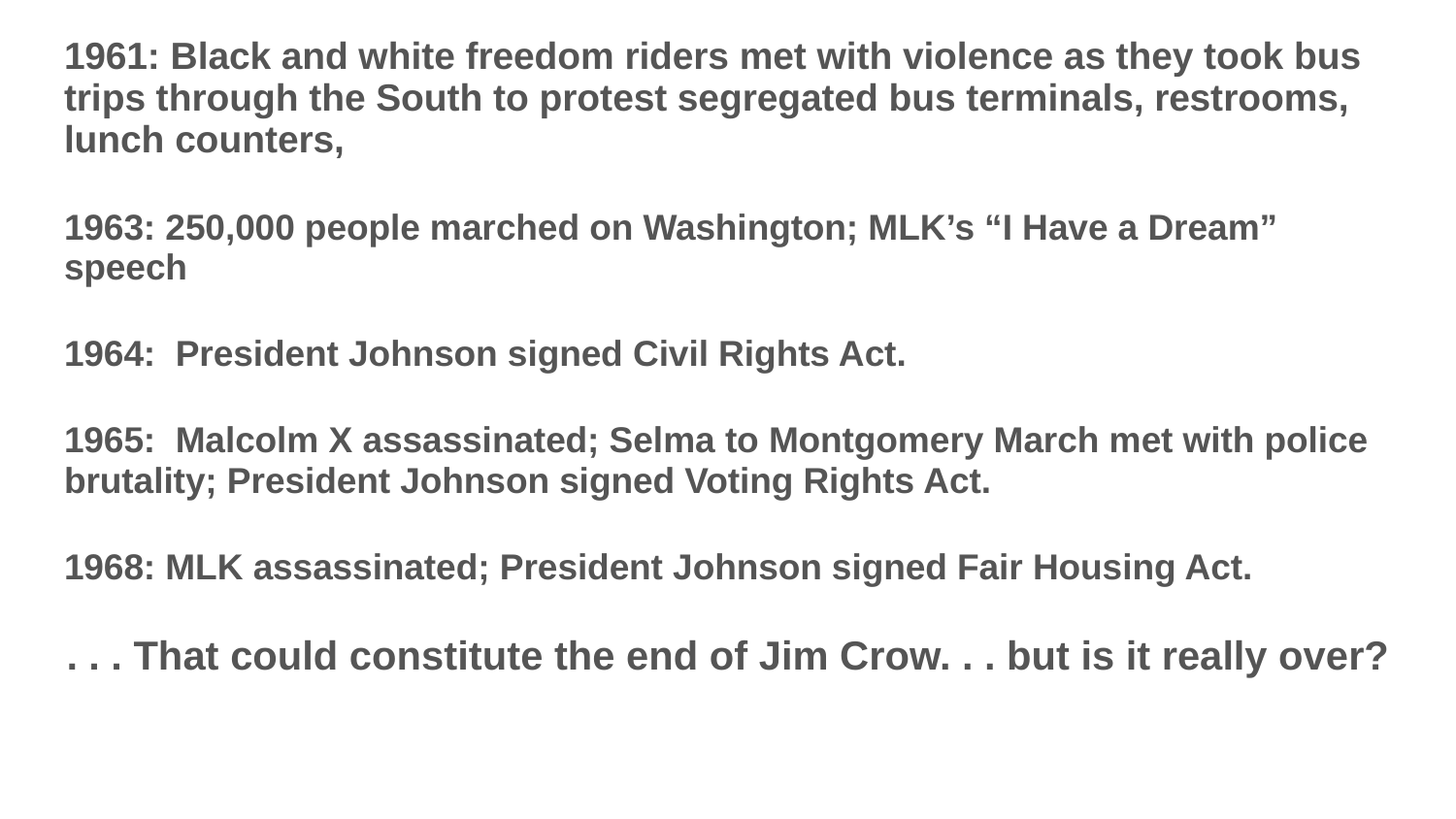

# 1961: Black and white freedom riders met with violence as they took bus trips through the South to protest segregated bus terminals, restrooms, lunch counters,
1963: 250,000 people marched on Washington; MLK’s “I Have a Dream” speech
1964:  President Johnson signed Civil Rights Act.
1965:  Malcolm X assassinated; Selma to Montgomery March met with police brutality; President Johnson signed Voting Rights Act.
1968: MLK assassinated; President Johnson signed Fair Housing Act.
. . . That could constitute the end of Jim Crow. . . but is it really over?